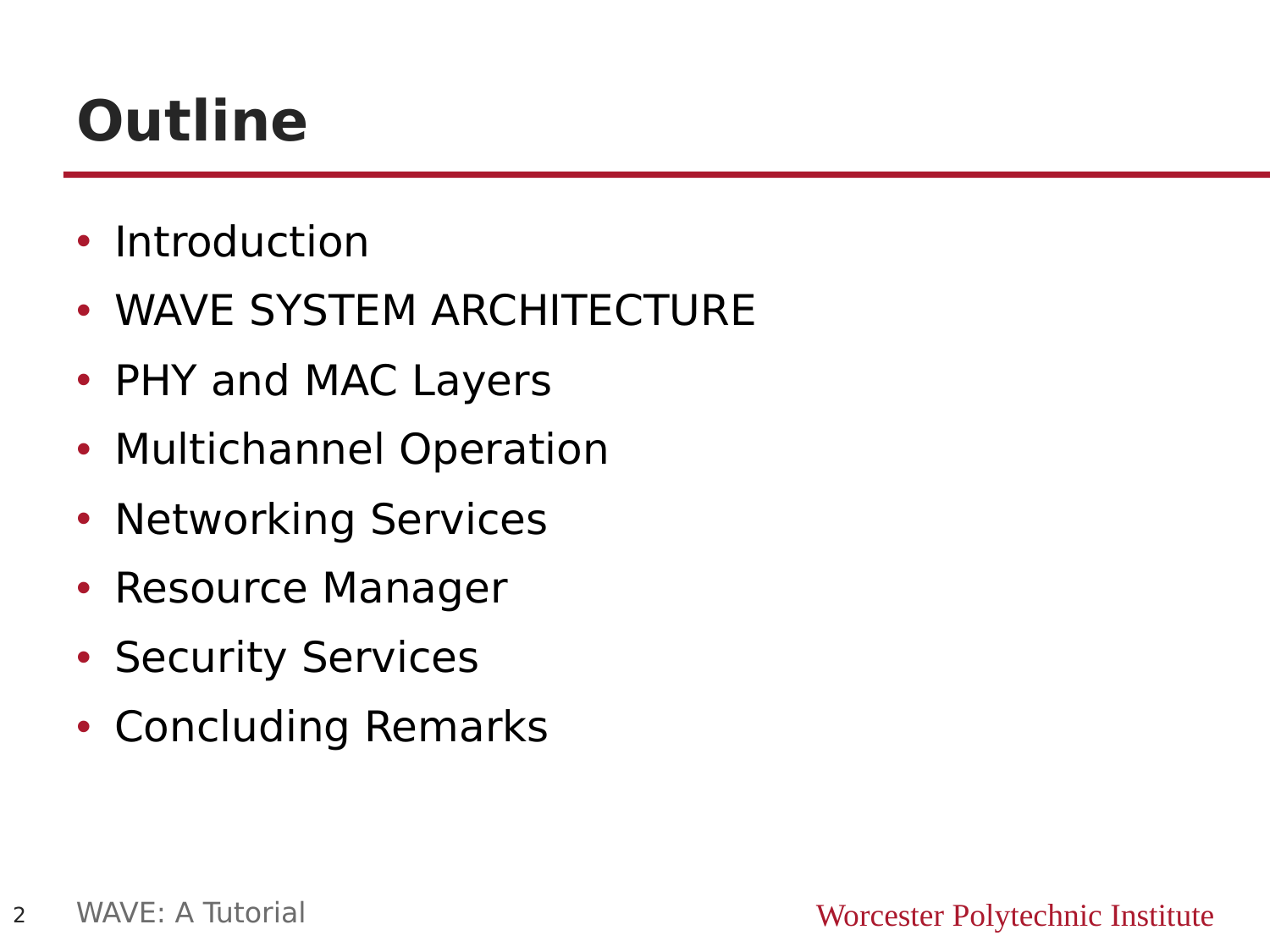

# Outline
Introduction
WAVE SYSTEM ARCHITECTURE
PHY and MAC Layers
Multichannel Operation
Networking Services
Resource Manager
Security Services
Concluding Remarks
2
WAVE: A Tutorial